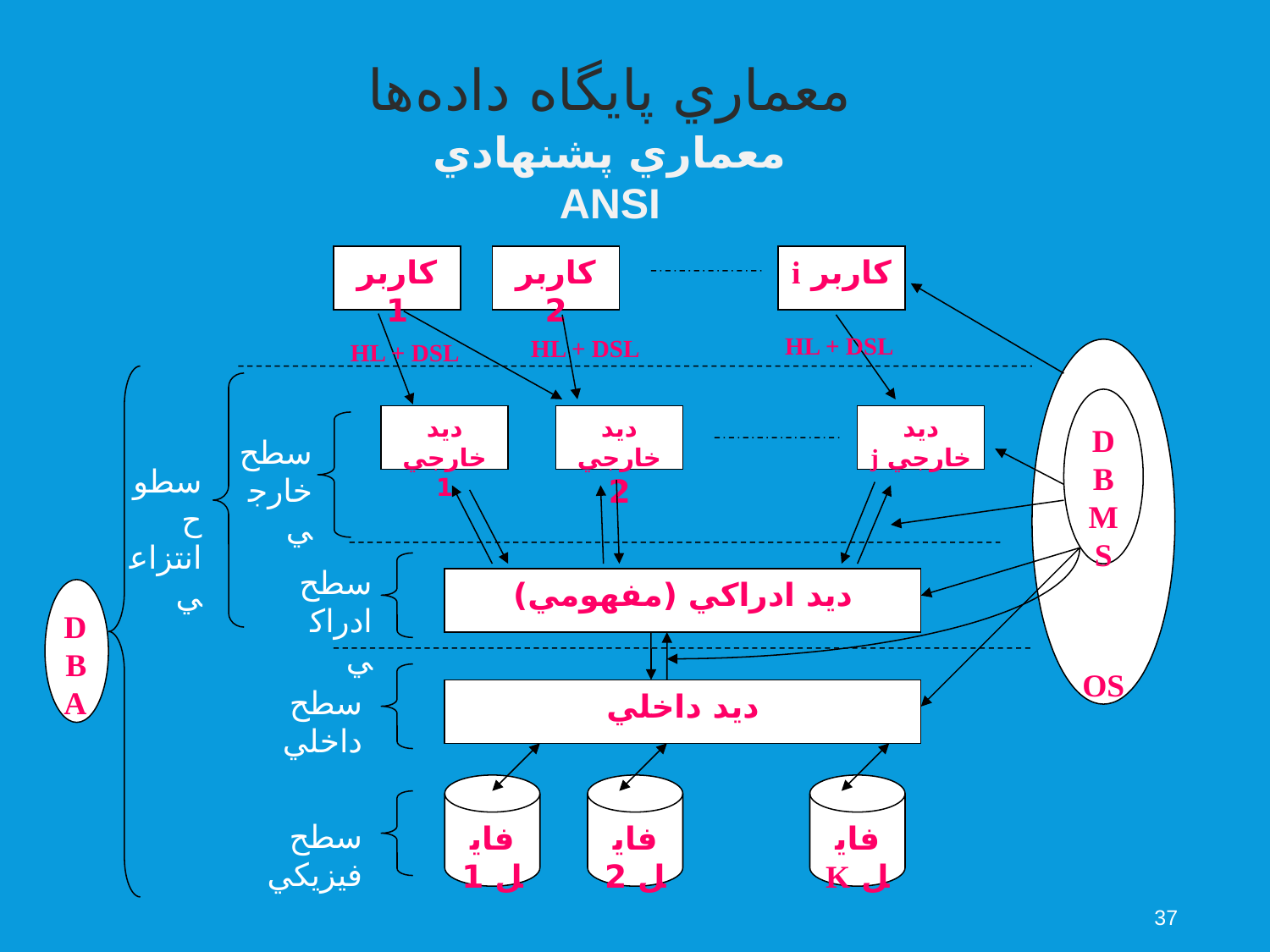

معماري پايگاه داده‌ها
معماري پشنهادي ANSI
کاربر 1
کاربر 2

کاربر i

HL + DSL
HL + DSL
HL + DSL

OS

D
B
M
S
ديد خارجي 1
ديد خارجي 2

ديد خارجي j

سطح خارجي

سطوح انتزاعي

سطح ادراکي
ديد ادراکي (مفهومي)
D
B
A

سطح داخلي
ديد داخلي

فايل 1
فايل 2
فايل K

سطح فيزيکي

37